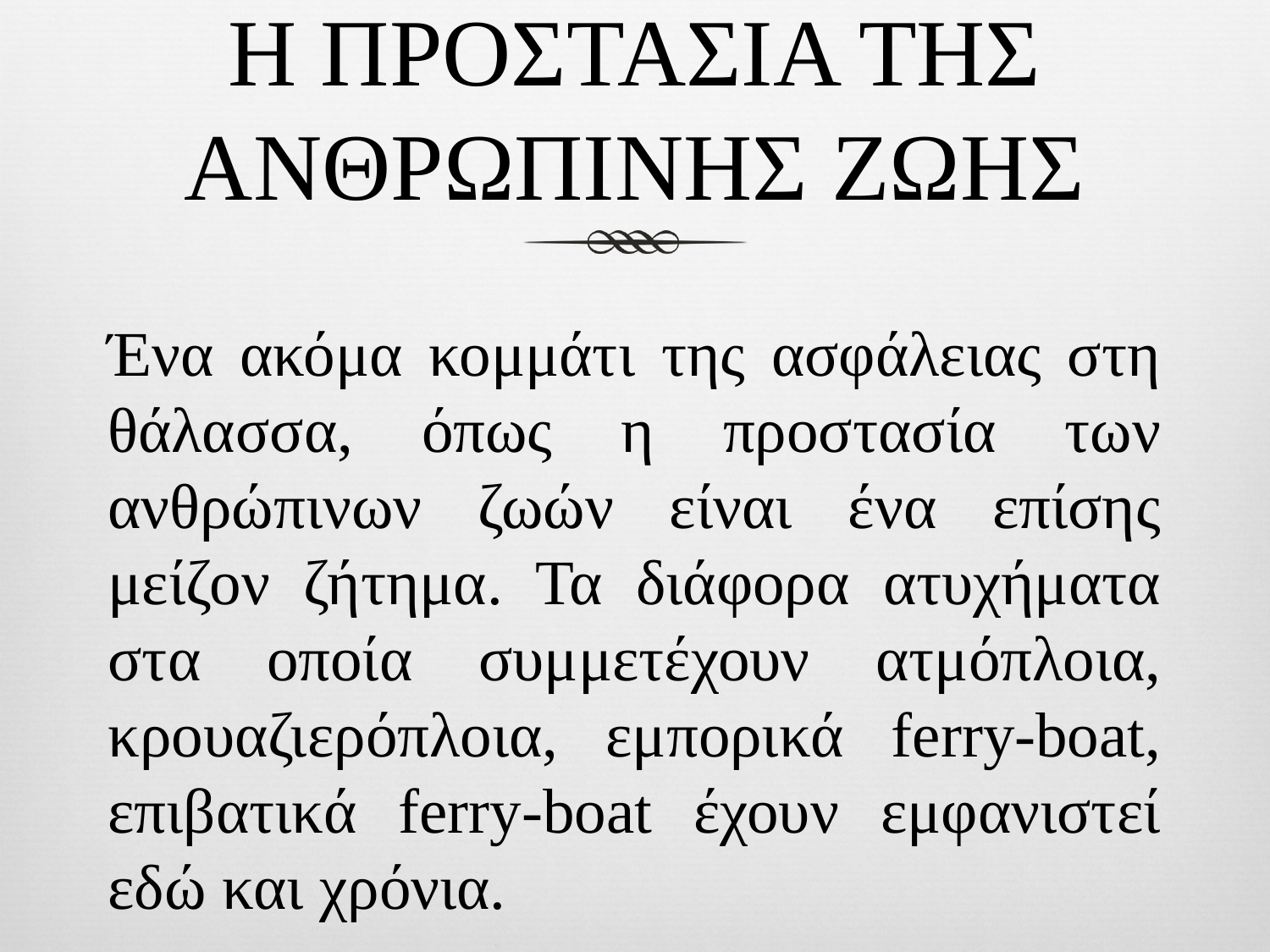

# Η ΠΡΟΣΤΑΣΙΑ ΤΗΣ ΑΝΘΡΩΠΙΝΗΣ ΖΩΗΣ
Ένα ακόμα κομμάτι της ασφάλειας στη θάλασσα, όπως η προστασία των ανθρώπινων ζωών είναι ένα επίσης μείζον ζήτημα. Τα διάφορα ατυχήματα στα οποία συμμετέχουν ατμόπλοια, κρουαζιερόπλοια, εμπορικά ferry-boat, επιβατικά ferry-boat έχουν εμφανιστεί εδώ και χρόνια.